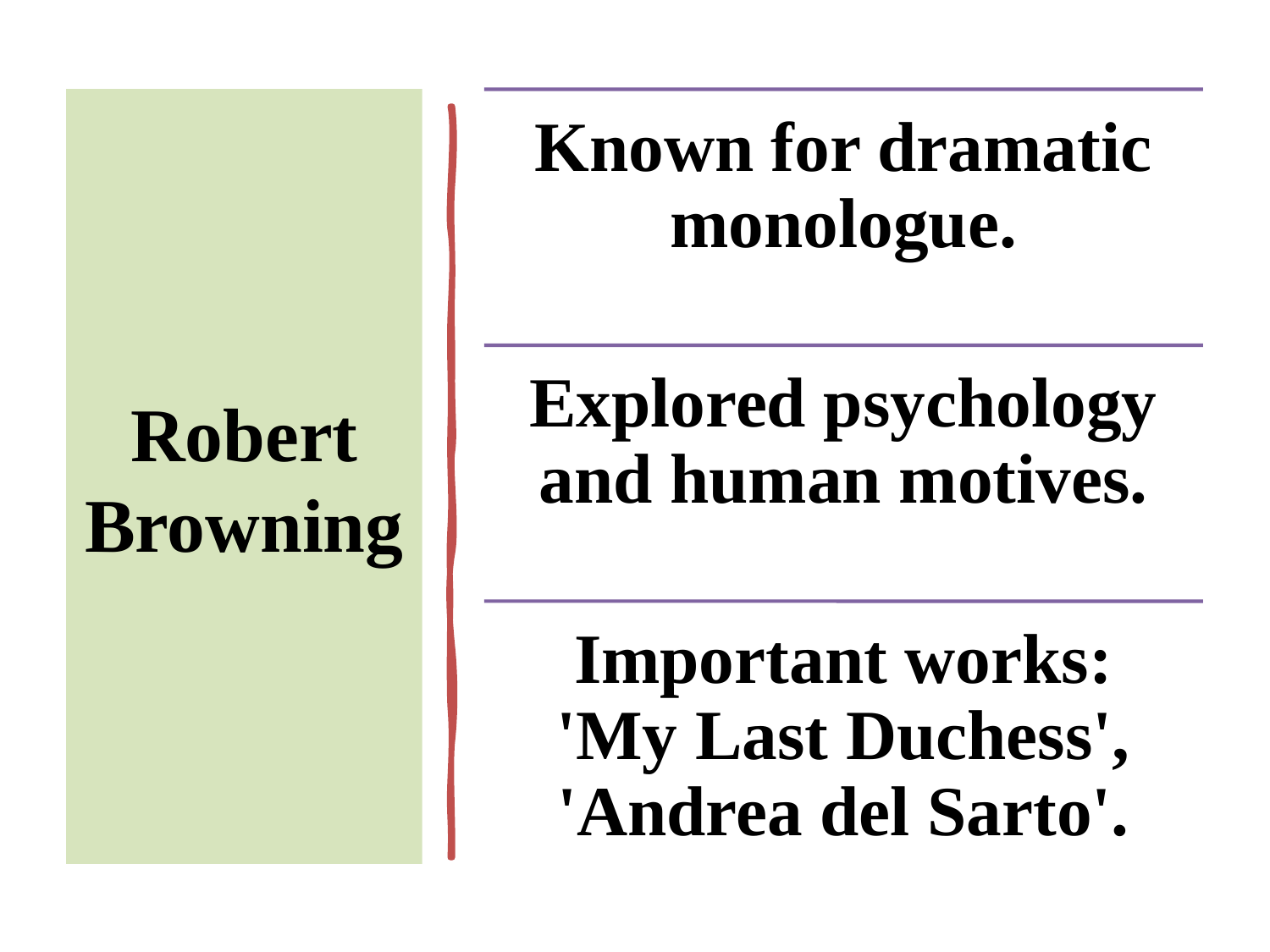

Known for dramatic monologue.
Explored psychology and human motives.
Important works: 'My Last Duchess', 'Andrea del Sarto'.
# Robert Browning